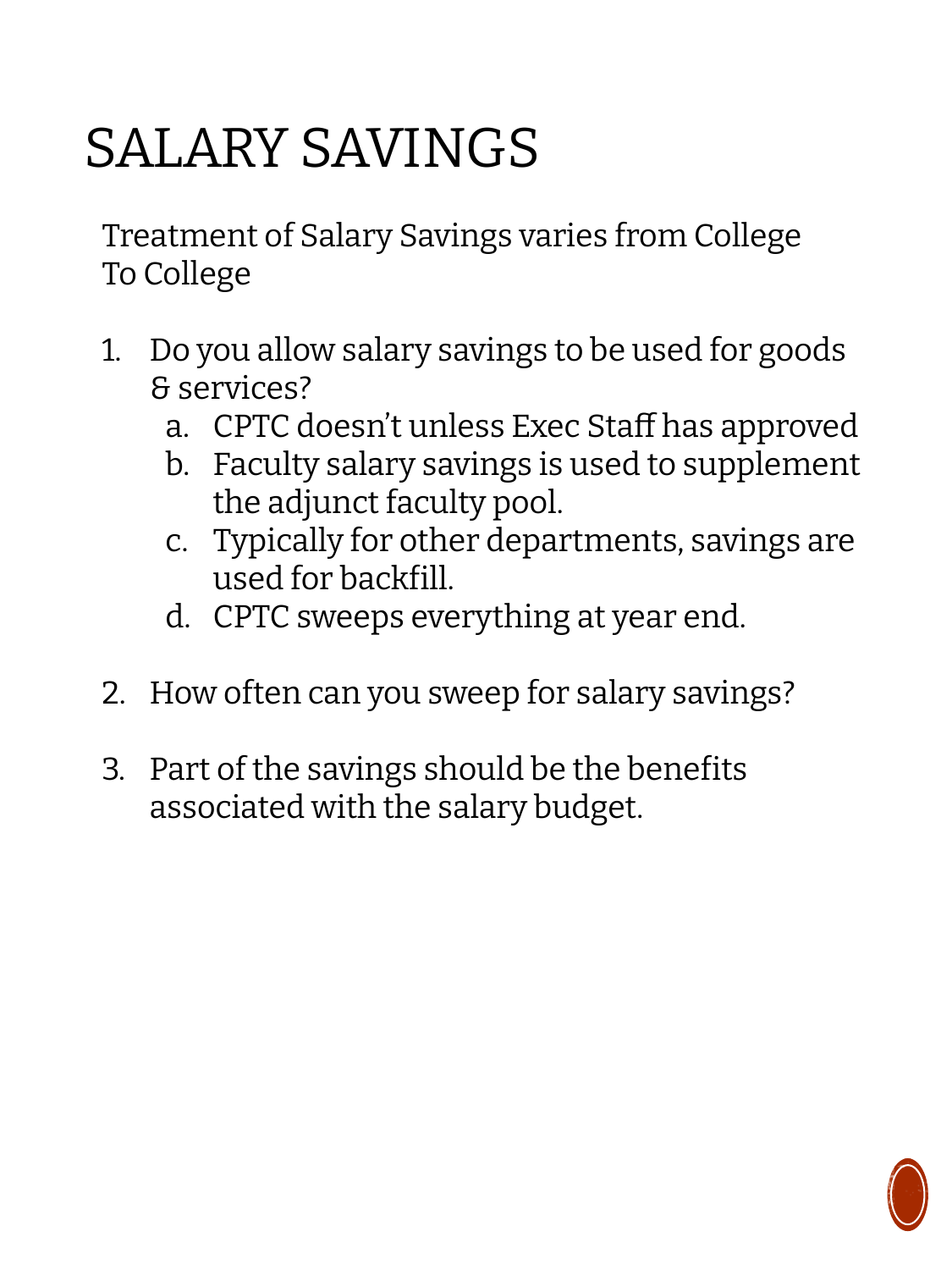

# Salary savings
Treatment of Salary Savings varies from College
To College

Do you allow salary savings to be used for goods & services?
CPTC doesn’t unless Exec Staff has approved
Faculty salary savings is used to supplement the adjunct faculty pool.
Typically for other departments, savings are used for backfill.
CPTC sweeps everything at year end.

How often can you sweep for salary savings?

Part of the savings should be the benefits associated with the salary budget.